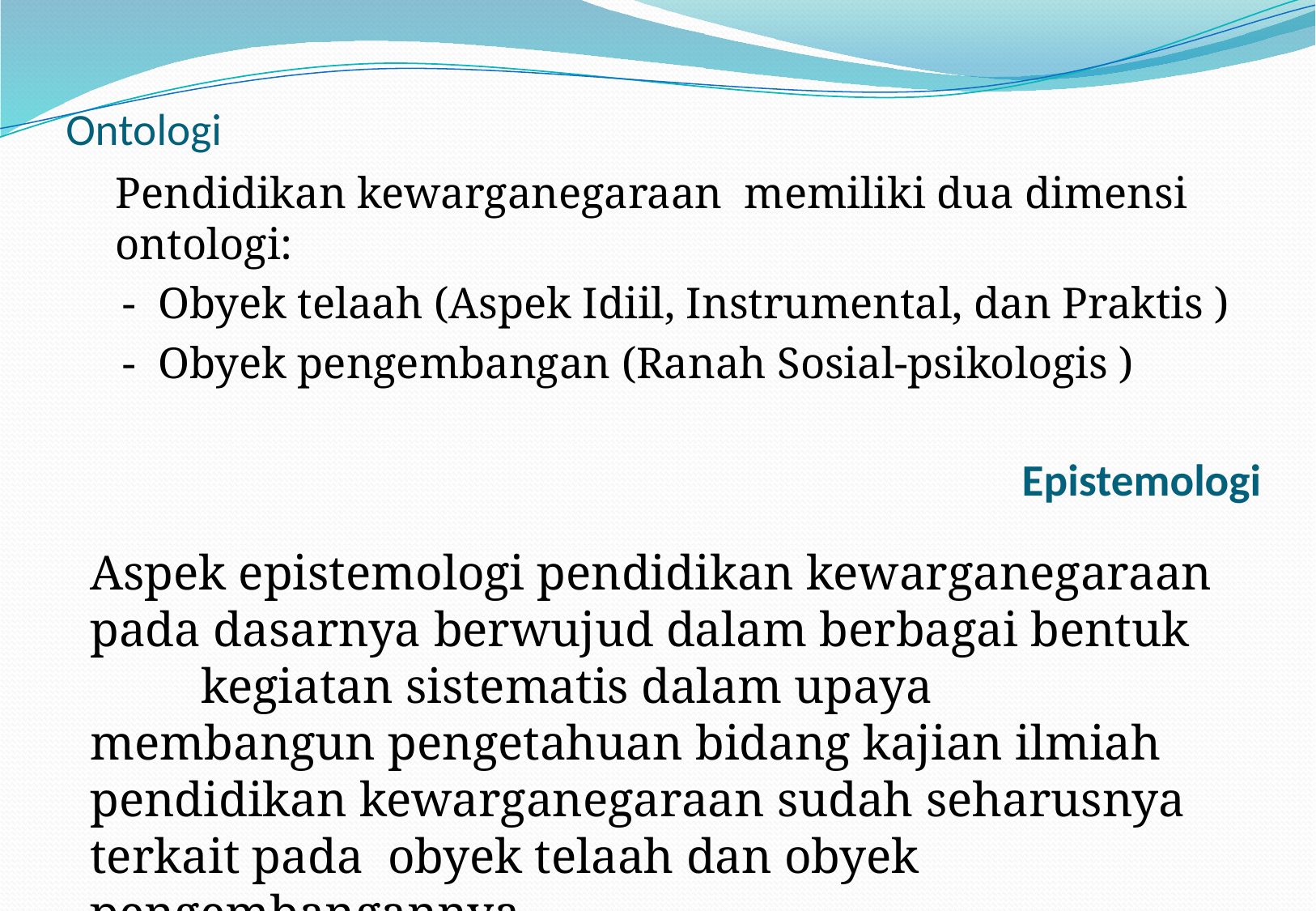

# Ontologi
	Pendidikan kewarganegaraan  memiliki dua dimensi ontologi:
    -  Obyek telaah (Aspek Idiil, Instrumental, dan Praktis )
    -  Obyek pengembangan (Ranah Sosial-psikologis )
Epistemologi
Aspek epistemologi pendidikan kewarganegaraan pada dasarnya berwujud dalam berbagai bentuk            kegiatan sistematis dalam upaya membangun pengetahuan bidang kajian ilmiah pendidikan kewarganegaraan sudah seharusnya terkait pada  obyek telaah dan obyek pengembangannya.